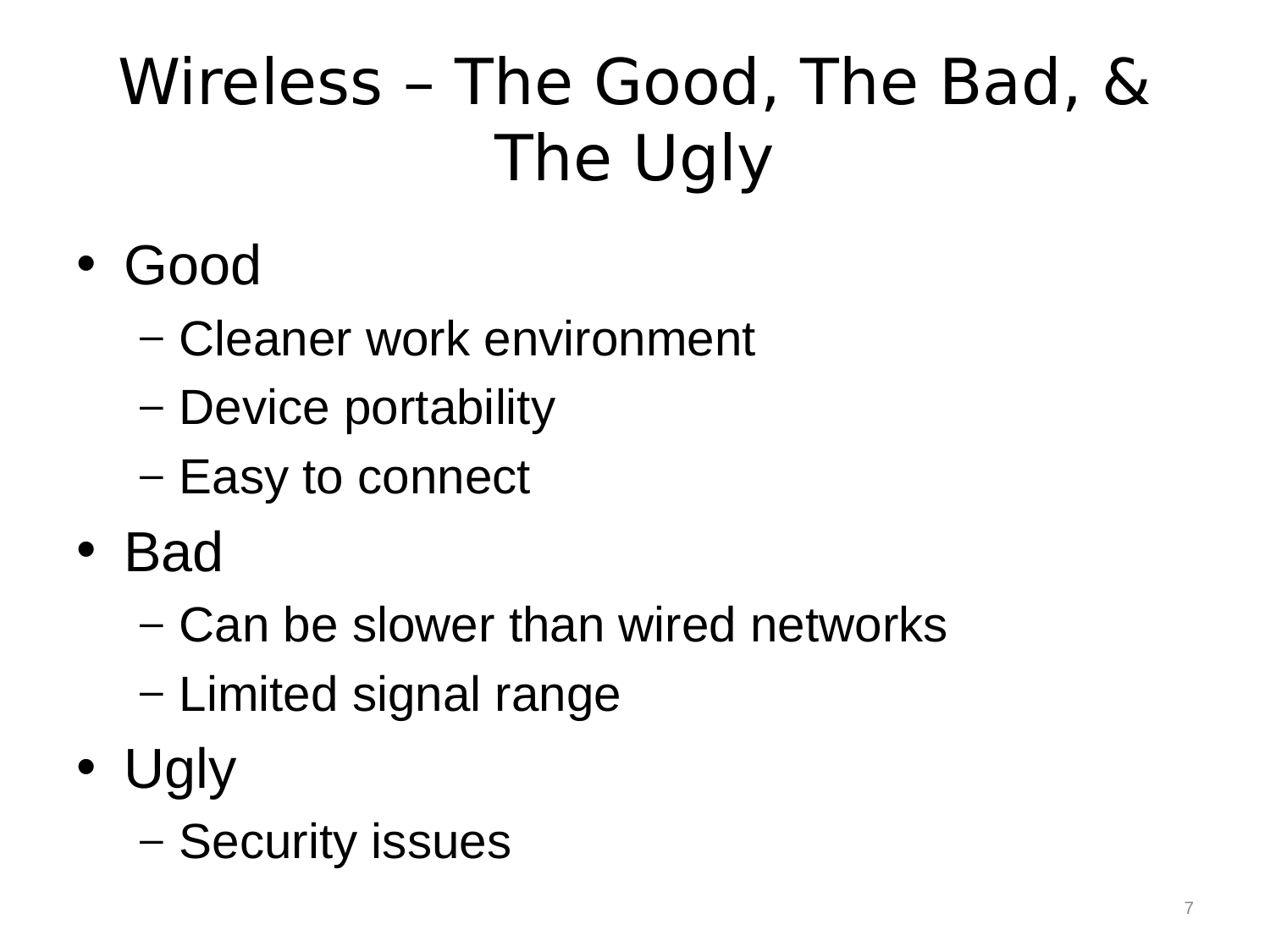

# Wireless – The Good, The Bad, & The Ugly
Good
Cleaner work environment
Device portability
Easy to connect
Bad
Can be slower than wired networks
Limited signal range
Ugly
Security issues
7